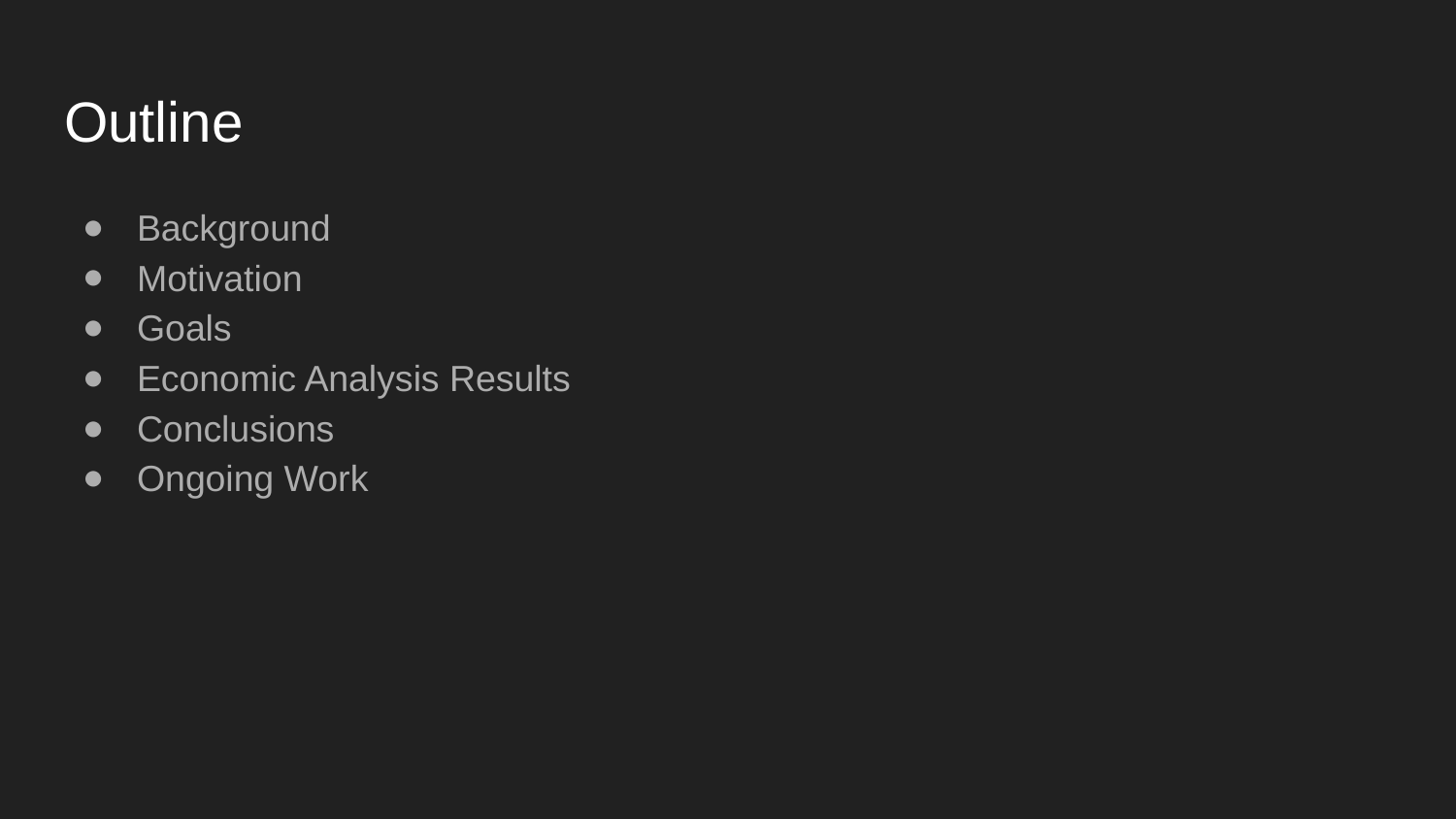

# Outline
Background
Motivation
Goals
Economic Analysis Results
Conclusions
Ongoing Work